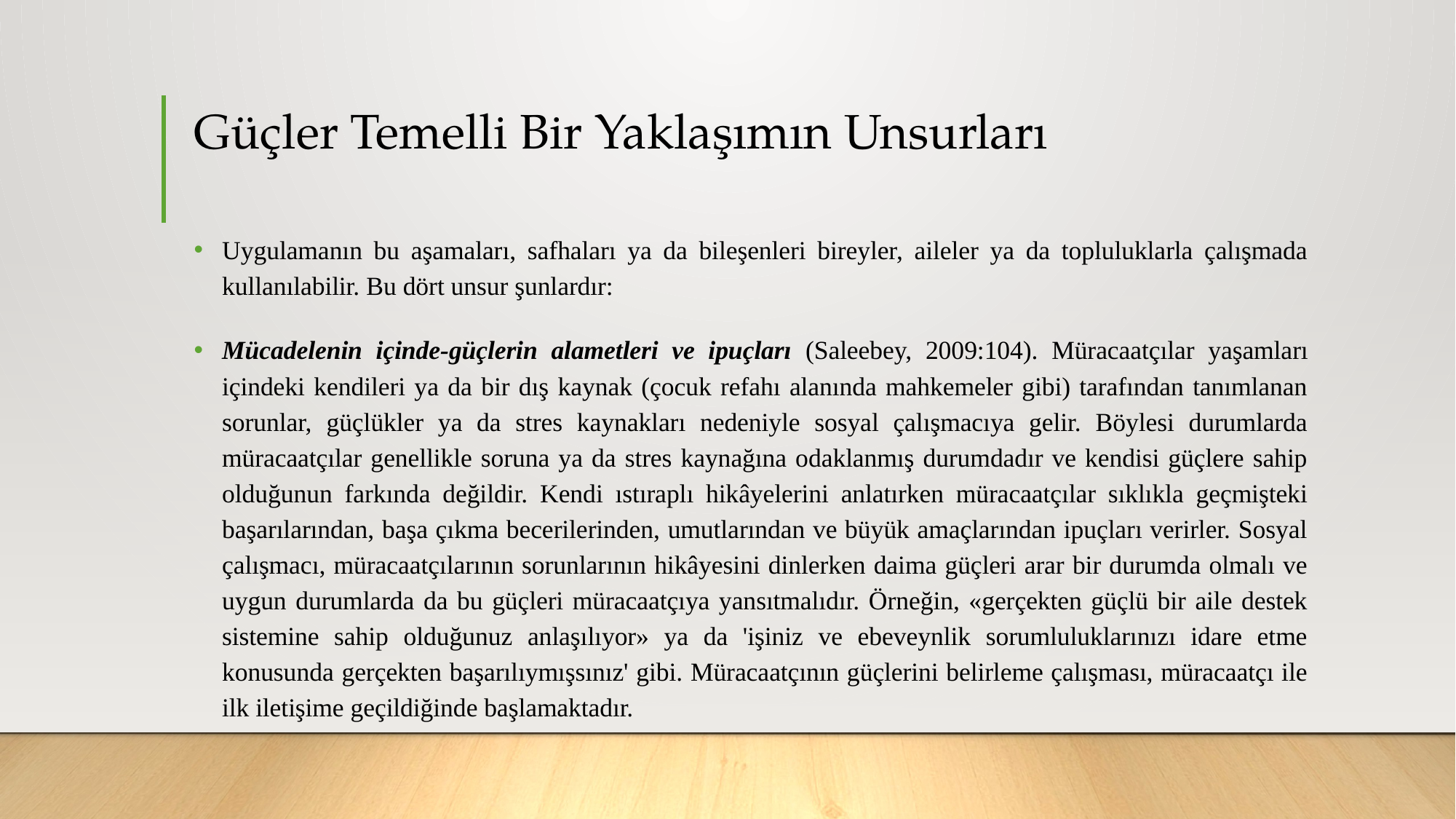

# Güçler Temelli Bir Yaklaşımın Unsurları
Uygulamanın bu aşamaları, safhaları ya da bileşenleri bireyler, aileler ya da topluluklarla çalışmada kullanılabilir. Bu dört unsur şunlardır:
Mücadelenin içinde-güçlerin alametleri ve ipuçları (Saleebey, 2009:104). Müracaatçılar yaşamları içindeki kendileri ya da bir dış kaynak (çocuk refahı alanında mahkemeler gibi) tarafından tanımlanan sorunlar, güçlükler ya da stres kaynakları nedeniyle sosyal çalışmacıya gelir. Böylesi durumlarda müracaatçılar genellikle soruna ya da stres kaynağına odaklanmış durumdadır ve kendisi güçlere sahip olduğunun farkında değildir. Kendi ıstıraplı hikâyelerini anlatırken müracaatçılar sıklıkla geçmişteki başarılarından, başa çıkma becerilerinden, umutlarından ve büyük amaçlarından ipuçları verirler. Sosyal çalışmacı, müracaatçılarının sorunlarının hikâyesini dinlerken daima güçleri arar bir durumda olmalı ve uygun durumlarda da bu güçleri müracaatçıya yansıtmalıdır. Örneğin, «gerçekten güçlü bir aile destek sistemine sahip olduğunuz anlaşılıyor» ya da 'işiniz ve ebeveynlik sorumluluklarınızı idare etme konusunda gerçekten başarılıymışsınız' gibi. Müracaatçının güçlerini belirleme çalışması, müracaatçı ile ilk iletişime geçildiğinde başlamaktadır.